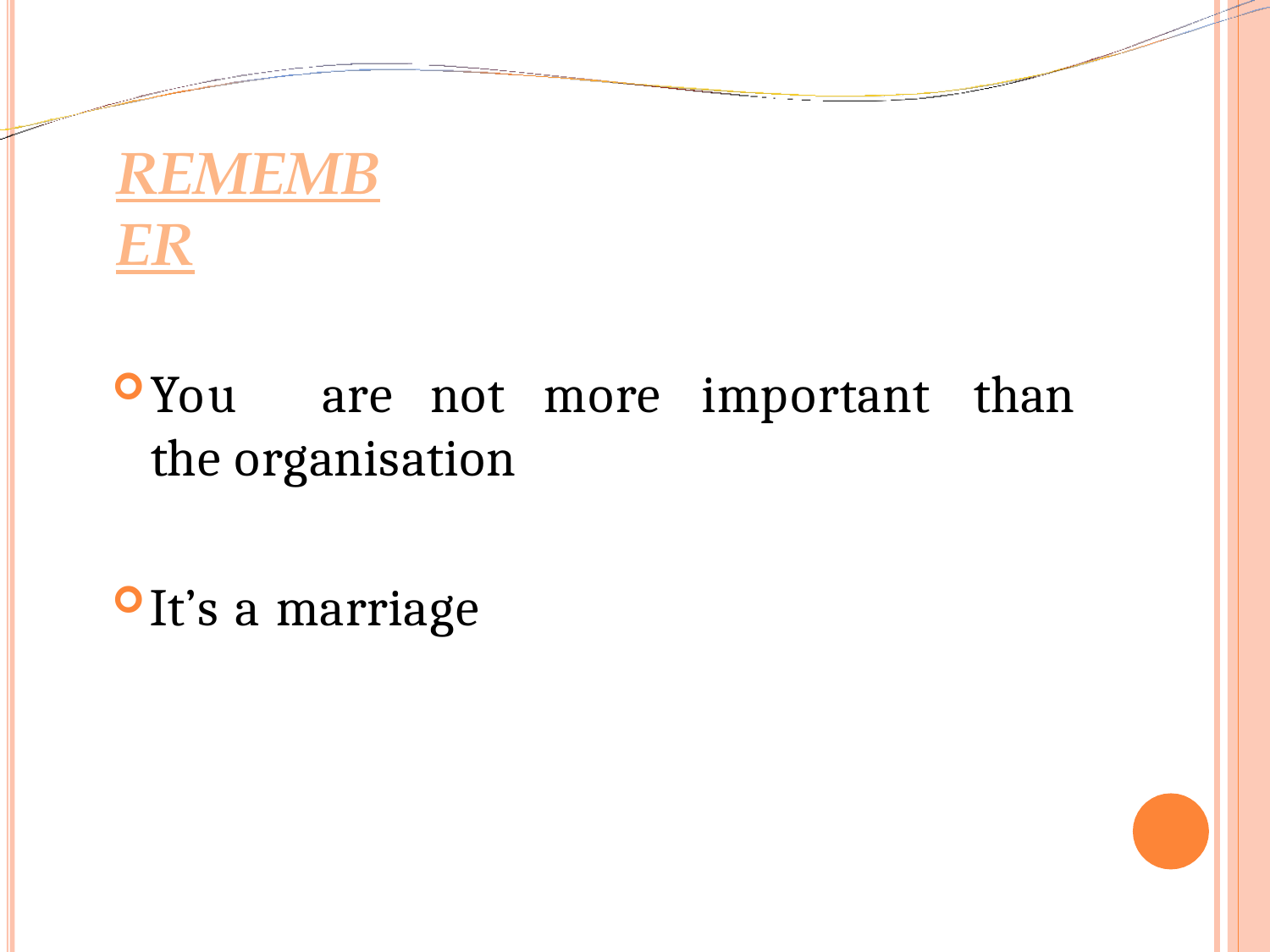

# Remember
You	are	not	more	important	than	the organisation

It’s a marriage